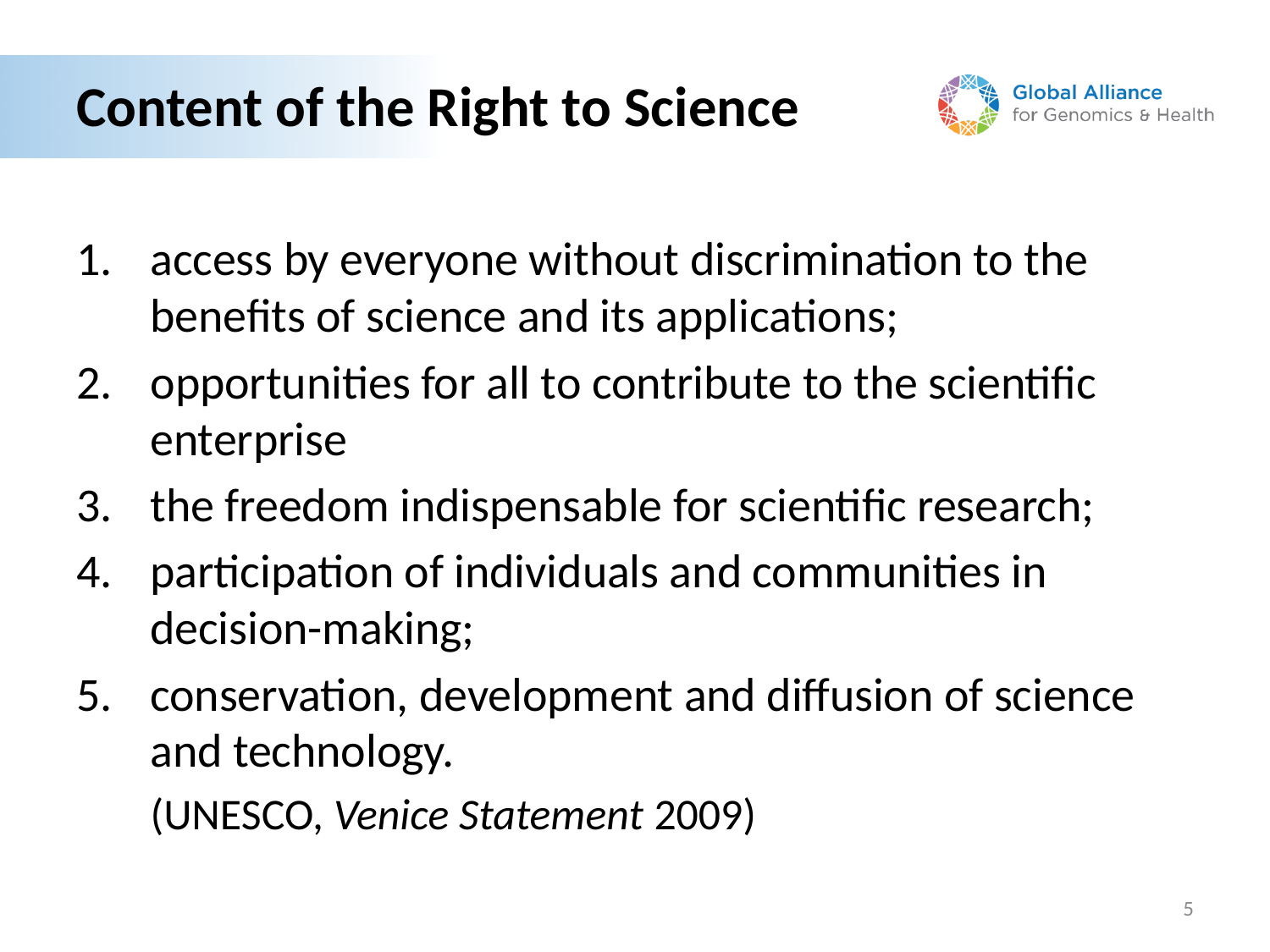

# Content of the Right to Science
access by everyone without discrimination to the benefits of science and its applications;
opportunities for all to contribute to the scientific enterprise
the freedom indispensable for scientific research;
participation of individuals and communities in decision-making;
conservation, development and diffusion of science and technology.
					(UNESCO, Venice Statement 2009)
5